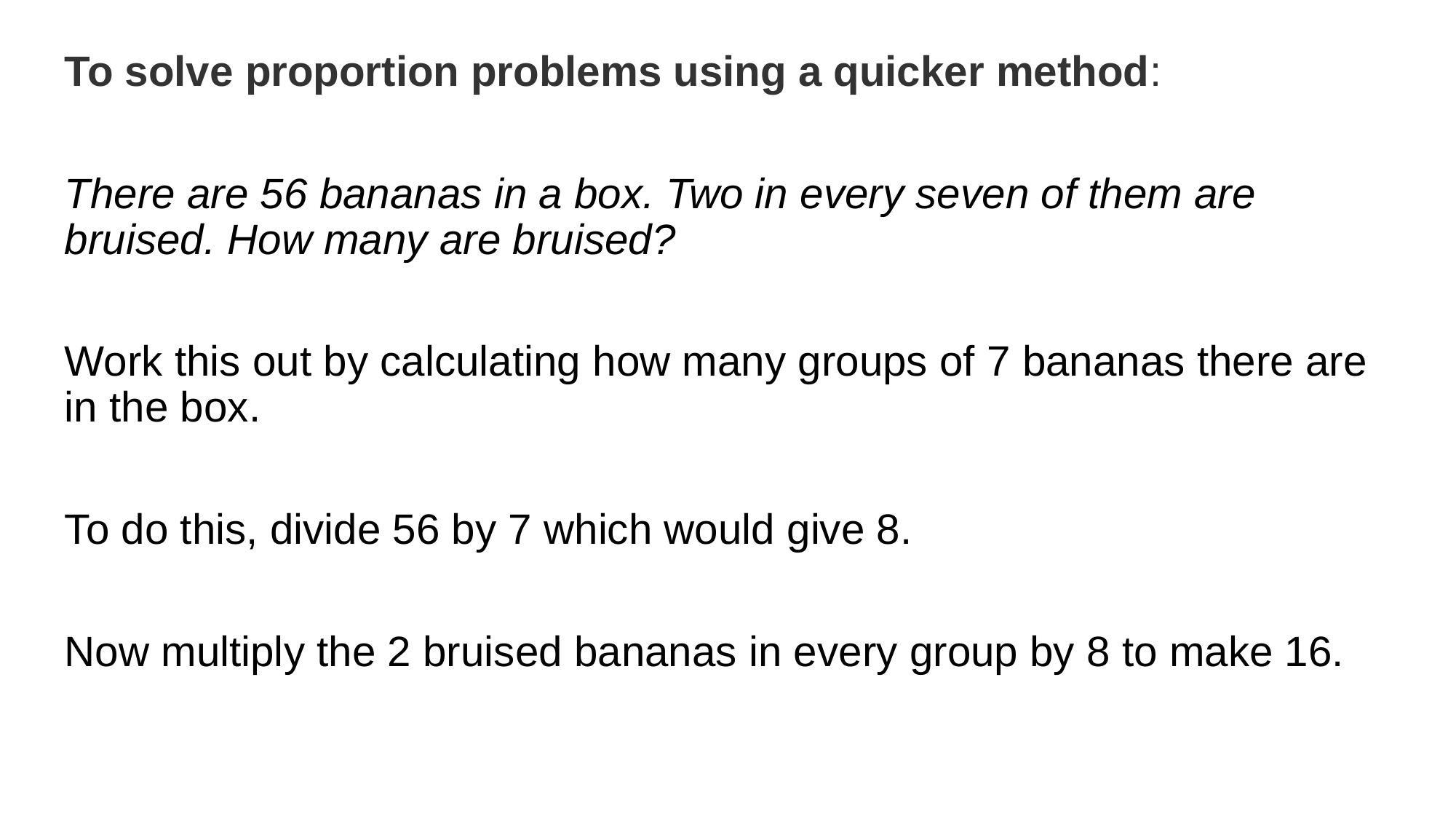

To solve proportion problems using a quicker method:

There are 56 bananas in a box. Two in every seven of them are bruised. How many are bruised?

Work this out by calculating how many groups of 7 bananas there are in the box.

To do this, divide 56 by 7 which would give 8.

Now multiply the 2 bruised bananas in every group by 8 to make 16.